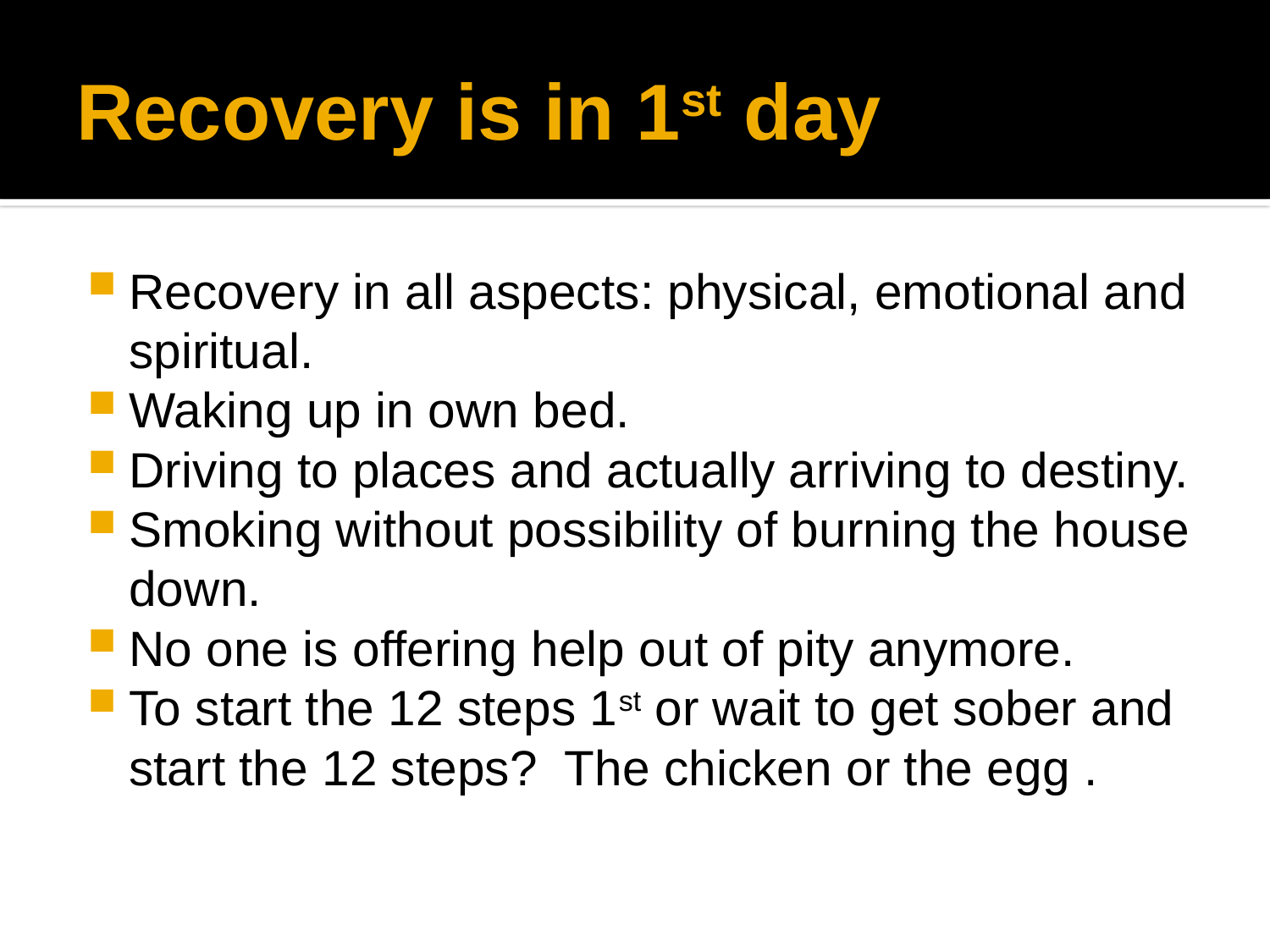

# Recovery is in 1st day
Recovery in all aspects: physical, emotional and spiritual.
Waking up in own bed.
Driving to places and actually arriving to destiny.
Smoking without possibility of burning the house down.
No one is offering help out of pity anymore.
To start the 12 steps 1st or wait to get sober and start the 12 steps?  The chicken or the egg .